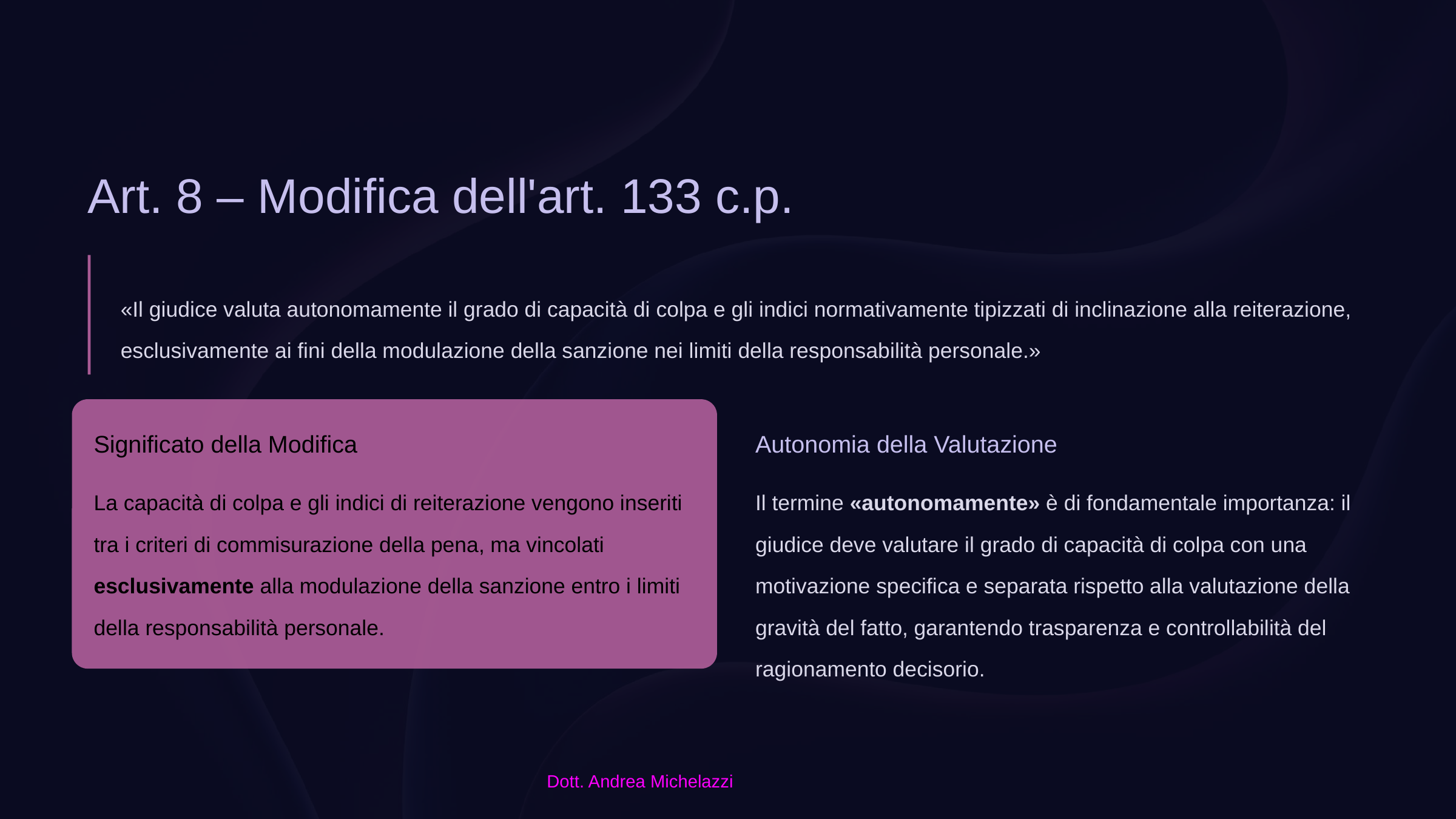

Art. 8 – Modifica dell'art. 133 c.p.

«Il giudice valuta autonomamente il grado di capacità di colpa e gli indici normativamente tipizzati di inclinazione alla reiterazione, esclusivamente ai fini della modulazione della sanzione nei limiti della responsabilità personale.»

Significato della Modifica
Autonomia della Valutazione
La capacità di colpa e gli indici di reiterazione vengono inseriti tra i criteri di commisurazione della pena, ma vincolati esclusivamente alla modulazione della sanzione entro i limiti della responsabilità personale.
Il termine «autonomamente» è di fondamentale importanza: il giudice deve valutare il grado di capacità di colpa con una motivazione specifica e separata rispetto alla valutazione della gravità del fatto, garantendo trasparenza e controllabilità del ragionamento decisorio.
Dott. Andrea Michelazzi